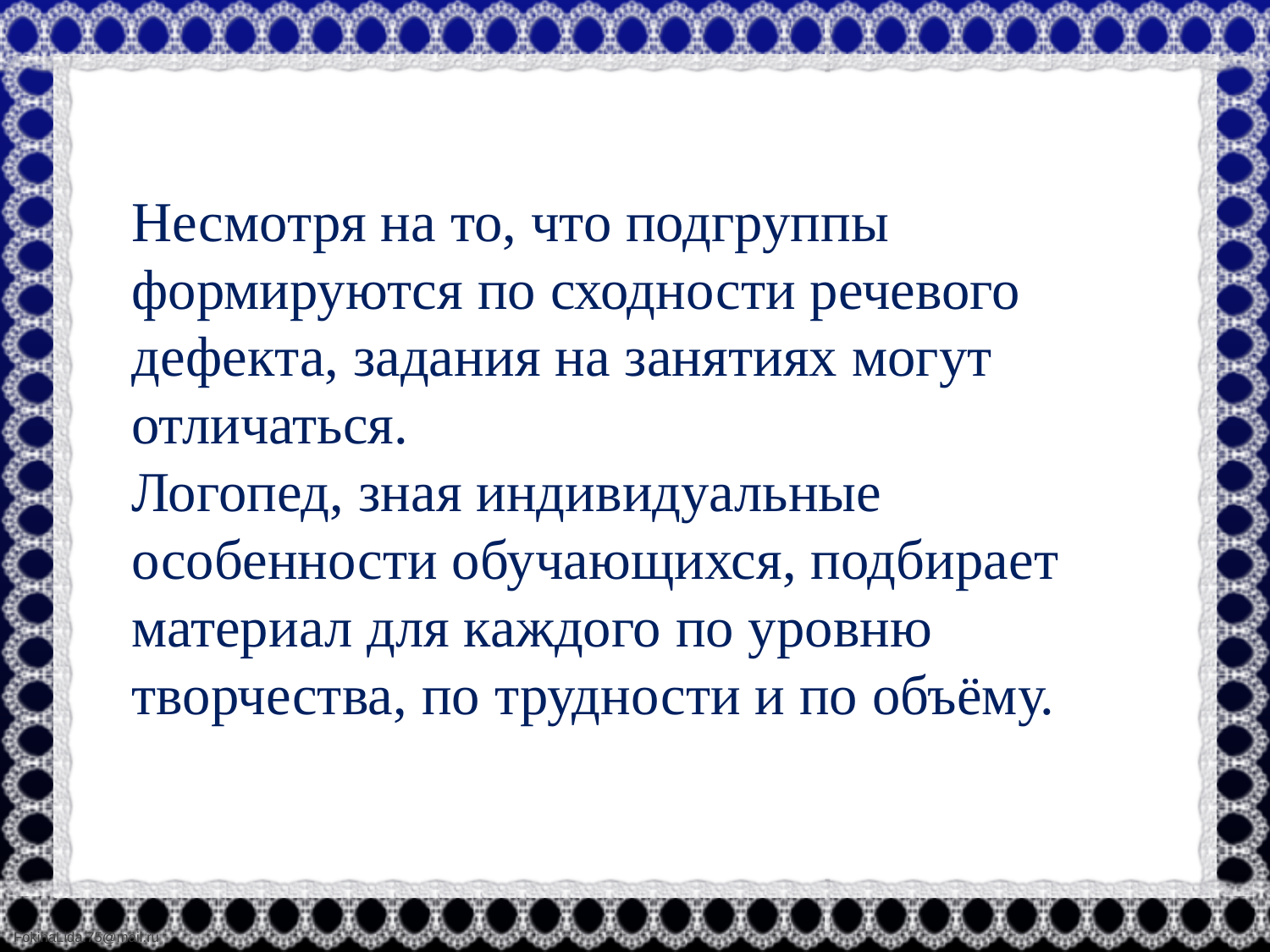

# Несмотря на то, что подгруппы формируются по сходности речевого дефекта, задания на занятиях могут отличаться. Логопед, зная индивидуальные особенности обучающихся, подбирает материал для каждого по уровню творчества, по трудности и по объёму.